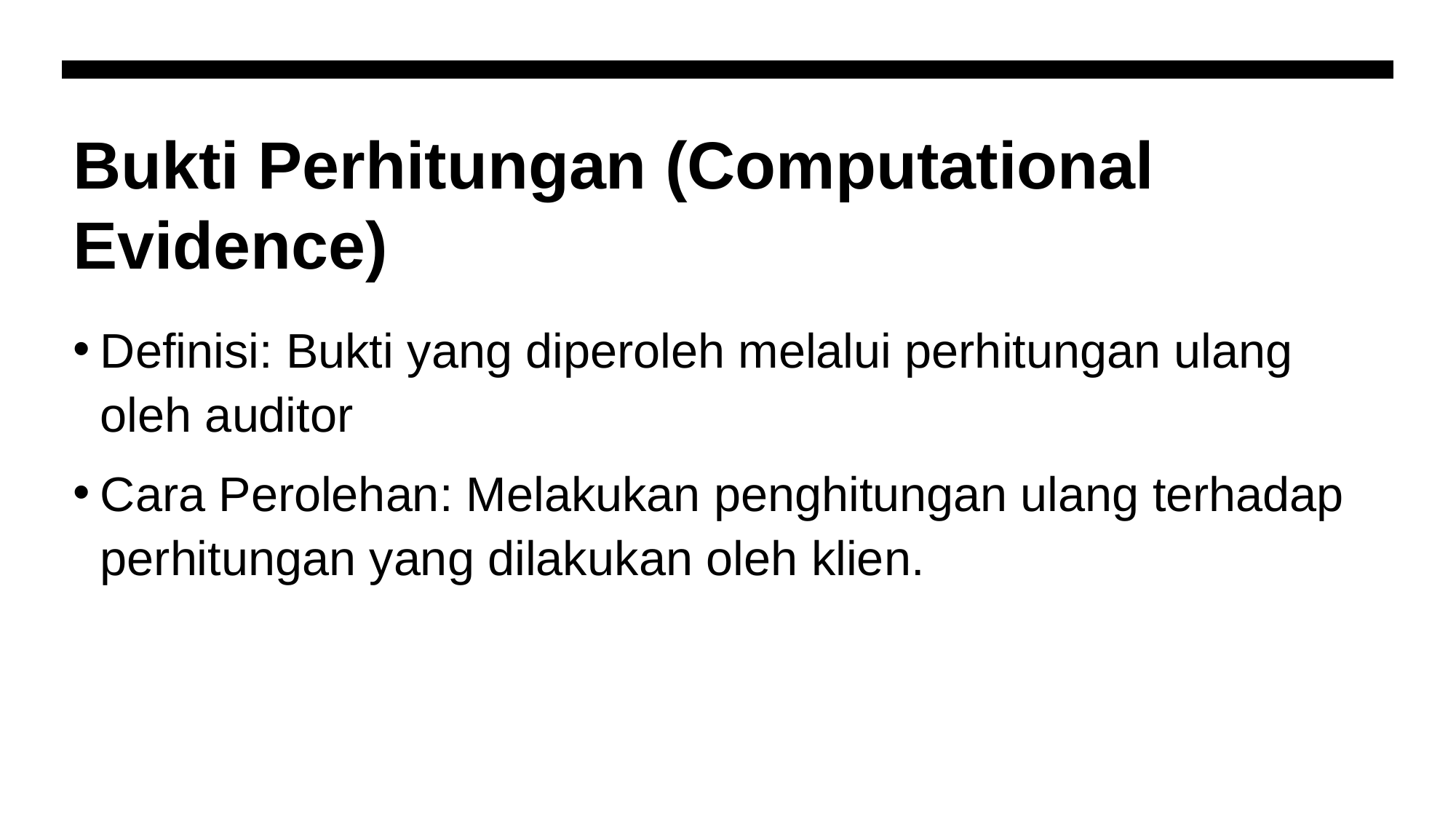

# Bukti Perhitungan (Computational Evidence)
Definisi: Bukti yang diperoleh melalui perhitungan ulang oleh auditor
Cara Perolehan: Melakukan penghitungan ulang terhadap perhitungan yang dilakukan oleh klien.